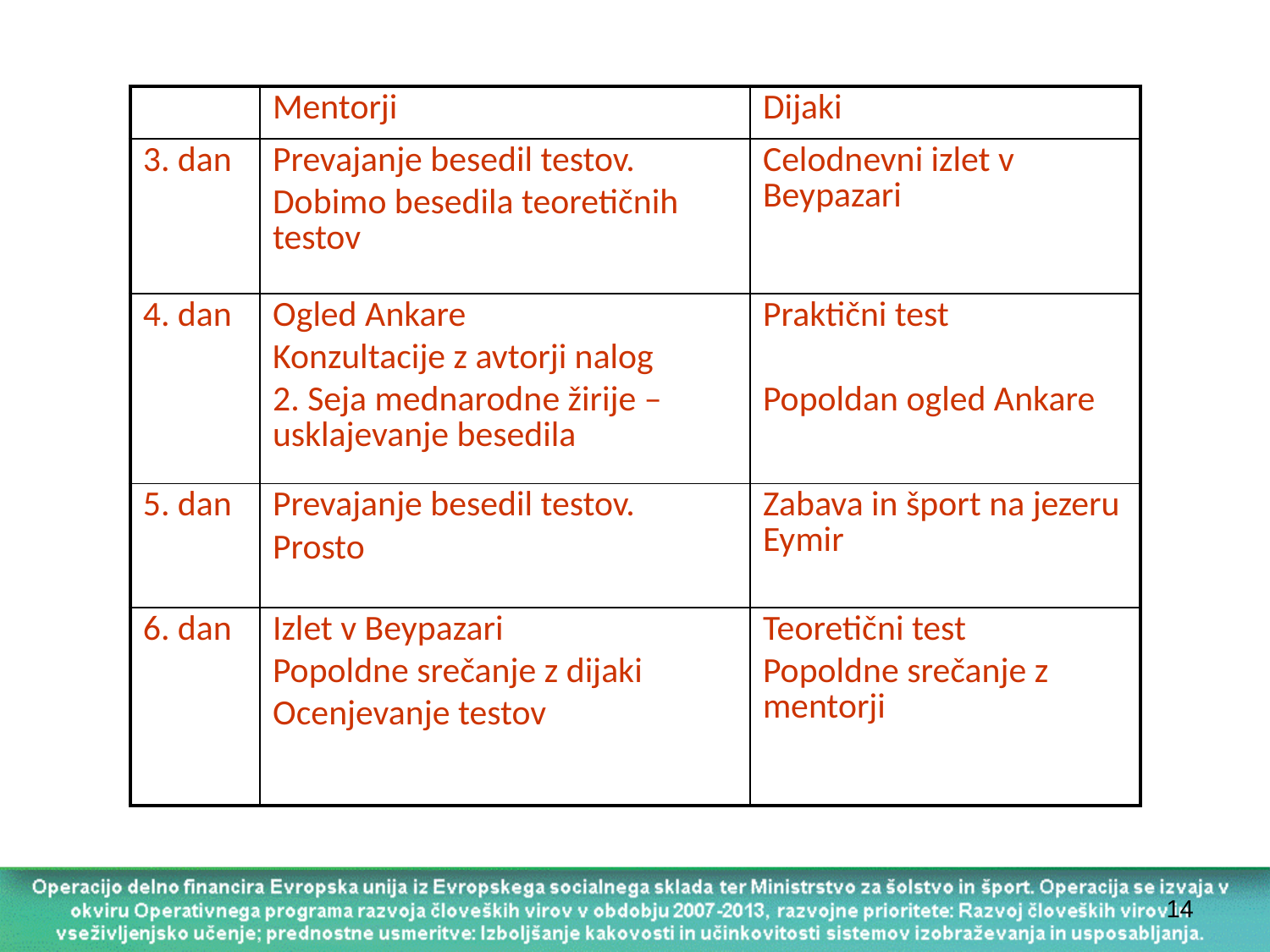

|  | Mentorji | Dijaki |
| --- | --- | --- |
| 3. dan | Prevajanje besedil testov. Dobimo besedila teoretičnih testov | Celodnevni izlet v Beypazari |
| 4. dan | Ogled Ankare Konzultacije z avtorji nalog 2. Seja mednarodne žirije – usklajevanje besedila | Praktični test Popoldan ogled Ankare |
| 5. dan | Prevajanje besedil testov. Prosto | Zabava in šport na jezeru Eymir |
| 6. dan | Izlet v Beypazari Popoldne srečanje z dijaki Ocenjevanje testov | Teoretični test Popoldne srečanje z mentorji |
14